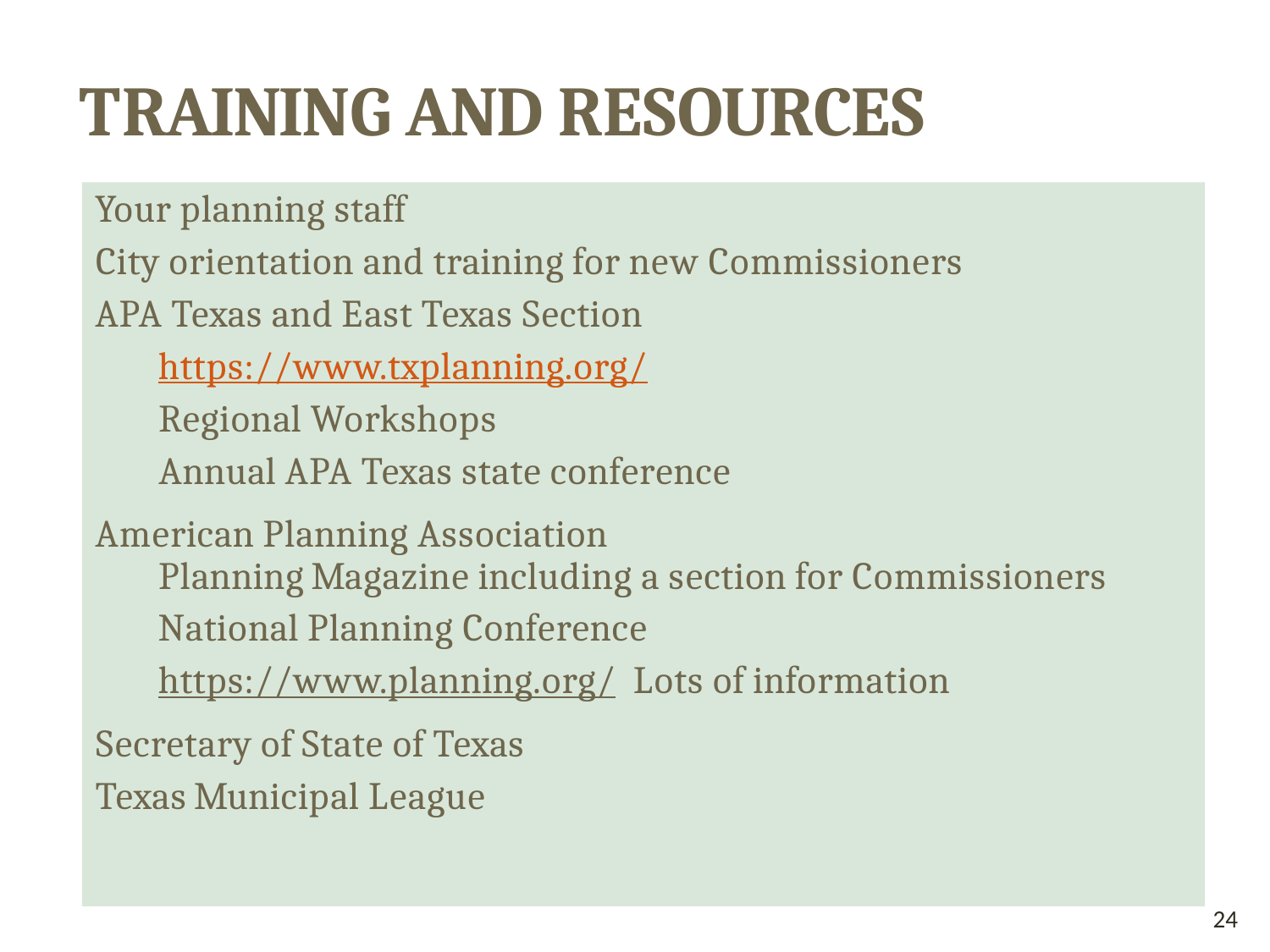

# Training and Resources
Your planning staff
City orientation and training for new Commissioners
APA Texas and East Texas Section
https://www.txplanning.org/
Regional Workshops
Annual APA Texas state conference
American Planning Association
Planning Magazine including a section for Commissioners
National Planning Conference
https://www.planning.org/  Lots of information
Secretary of State of Texas
Texas Municipal League